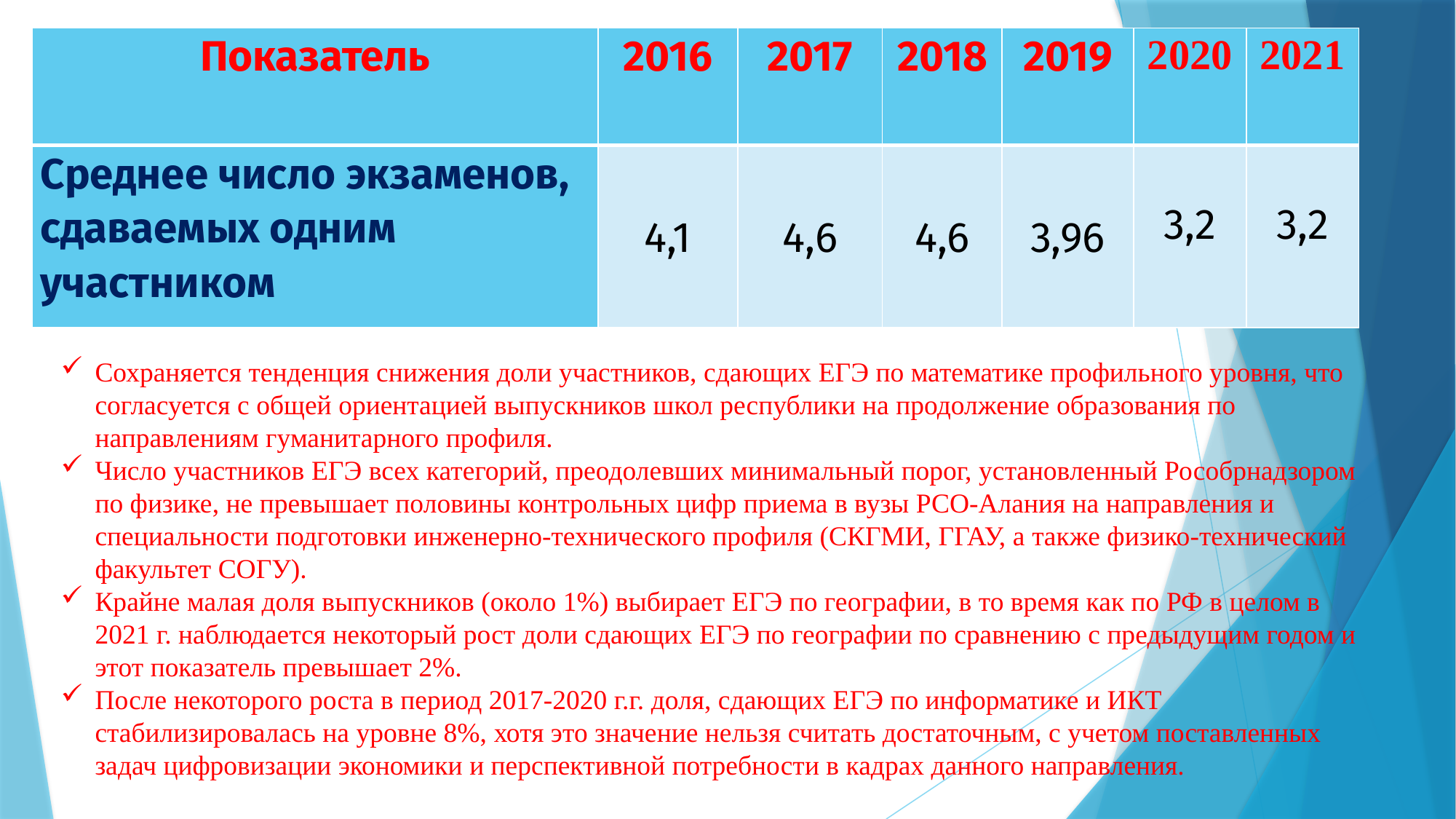

| Показатель | 2016 | 2017 | 2018 | 2019 | 2020 | 2021 |
| --- | --- | --- | --- | --- | --- | --- |
| Среднее число экзаменов, сдаваемых одним участником | 4,1 | 4,6 | 4,6 | 3,96 | 3,2 | 3,2 |
Сохраняется тенденция снижения доли участников, сдающих ЕГЭ по математике профильного уровня, что согласуется с общей ориентацией выпускников школ республики на продолжение образования по направлениям гуманитарного профиля.
Число участников ЕГЭ всех категорий, преодолевших минимальный порог, установленный Рособрнадзором по физике, не превышает половины контрольных цифр приема в вузы РСО-Алания на направления и специальности подготовки инженерно-технического профиля (СКГМИ, ГГАУ, а также физико-технический факультет СОГУ).
Крайне малая доля выпускников (около 1%) выбирает ЕГЭ по географии, в то время как по РФ в целом в 2021 г. наблюдается некоторый рост доли сдающих ЕГЭ по географии по сравнению с предыдущим годом и этот показатель превышает 2%.
После некоторого роста в период 2017-2020 г.г. доля, сдающих ЕГЭ по информатике и ИКТ стабилизировалась на уровне 8%, хотя это значение нельзя считать достаточным, с учетом поставленных задач цифровизации экономики и перспективной потребности в кадрах данного направления.